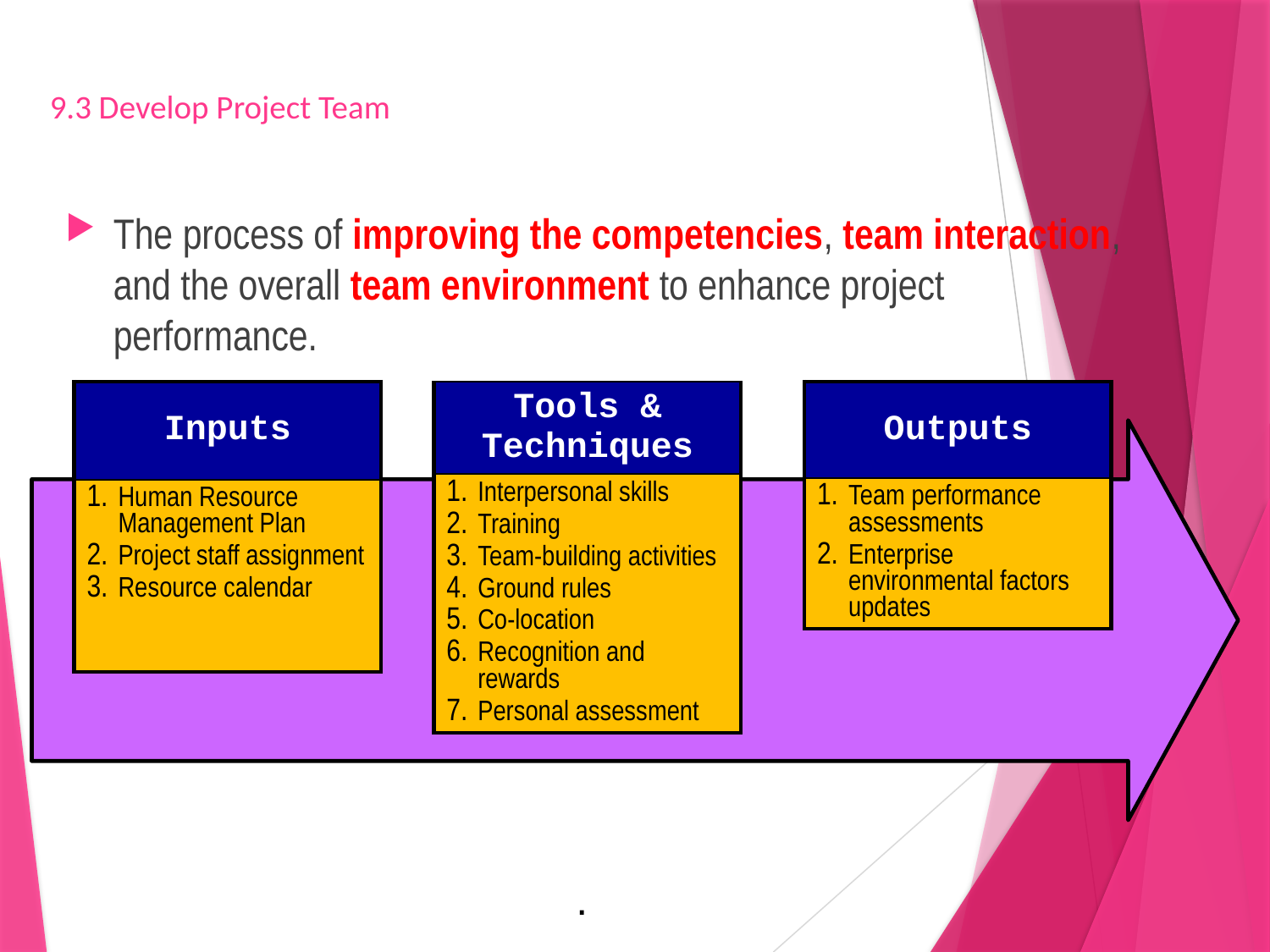

# 9.3 Develop Project Team
The process of improving the competencies, team interaction, and the overall team environment to enhance project performance.
| Inputs |
| --- |
| Human Resource Management Plan Project staff assignment Resource calendar |
| Tools & Techniques |
| --- |
| Interpersonal skills Training Team-building activities Ground rules Co-location Recognition and rewards Personal assessment |
| Outputs |
| --- |
| Team performance assessments Enterprise environmental factors updates |

.